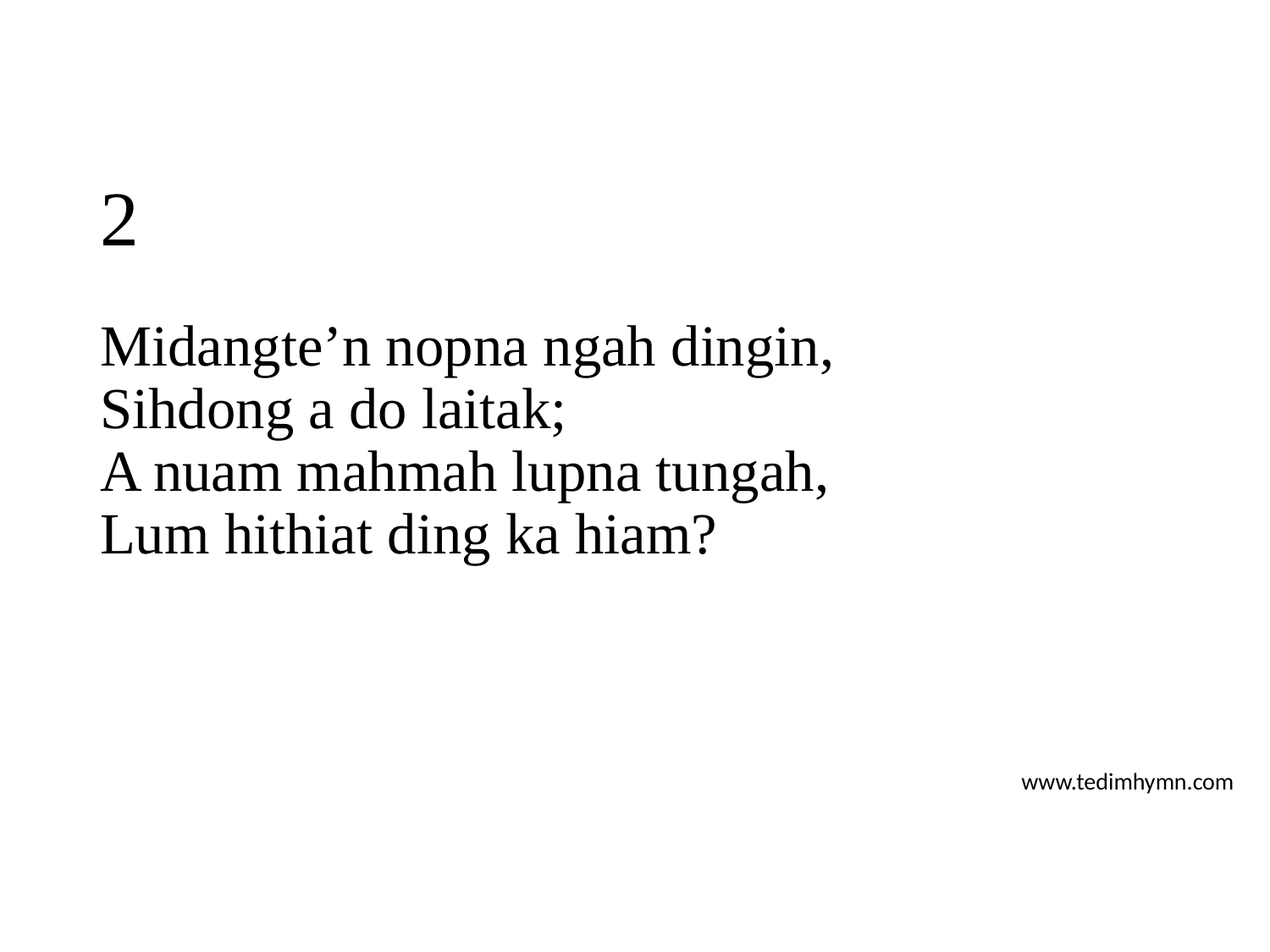

# 2
Midangte’n nopna ngah dingin,
Sihdong a do laitak;
A nuam mahmah lupna tungah,
Lum hithiat ding ka hiam?
www.tedimhymn.com